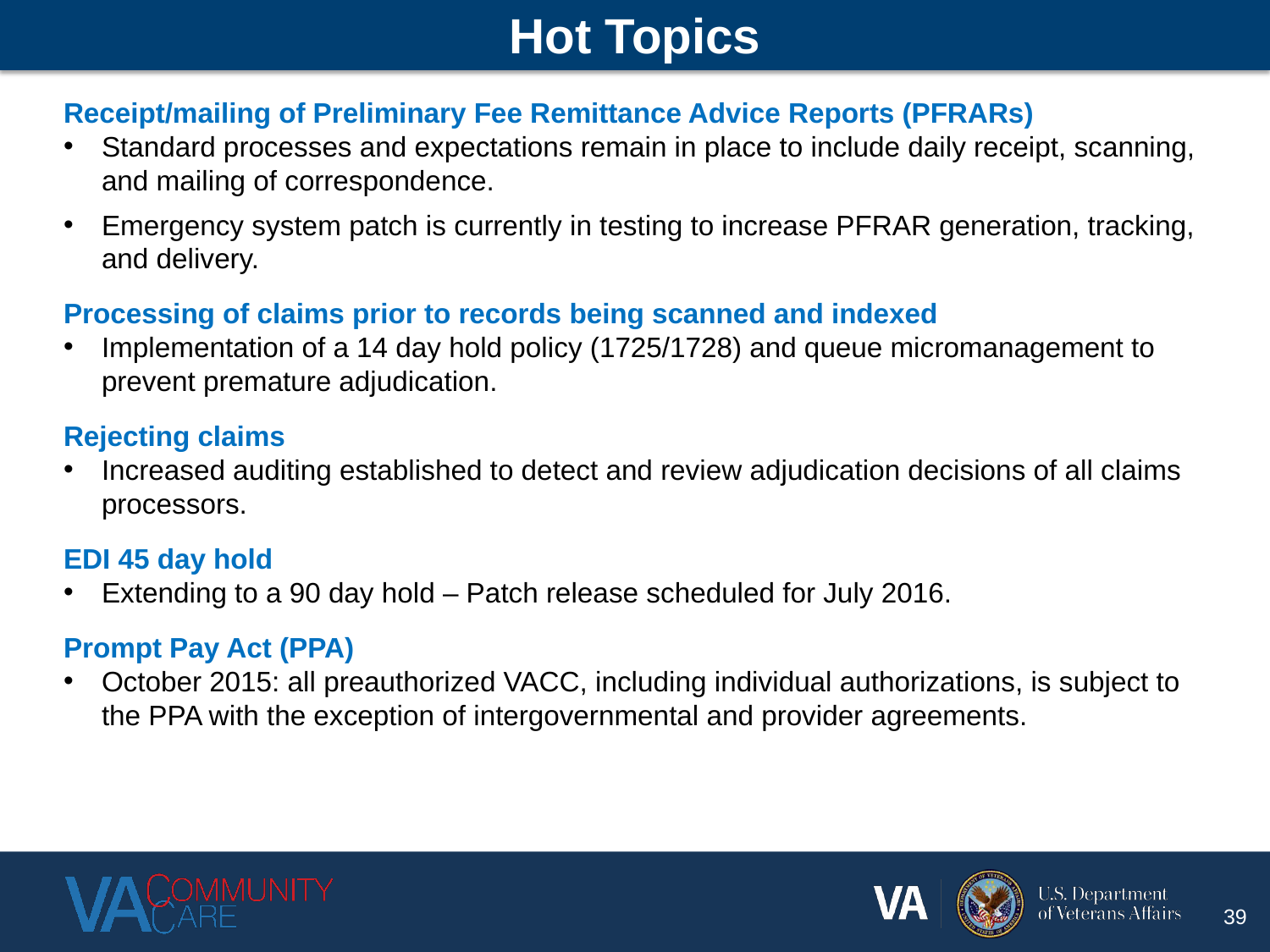

# Hot Topics
Receipt/mailing of Preliminary Fee Remittance Advice Reports (PFRARs)
Standard processes and expectations remain in place to include daily receipt, scanning, and mailing of correspondence.
Emergency system patch is currently in testing to increase PFRAR generation, tracking, and delivery.
Processing of claims prior to records being scanned and indexed
Implementation of a 14 day hold policy (1725/1728) and queue micromanagement to prevent premature adjudication.
Rejecting claims
Increased auditing established to detect and review adjudication decisions of all claims processors.
EDI 45 day hold
Extending to a 90 day hold – Patch release scheduled for July 2016.
Prompt Pay Act (PPA)
October 2015: all preauthorized VACC, including individual authorizations, is subject to the PPA with the exception of intergovernmental and provider agreements.
39